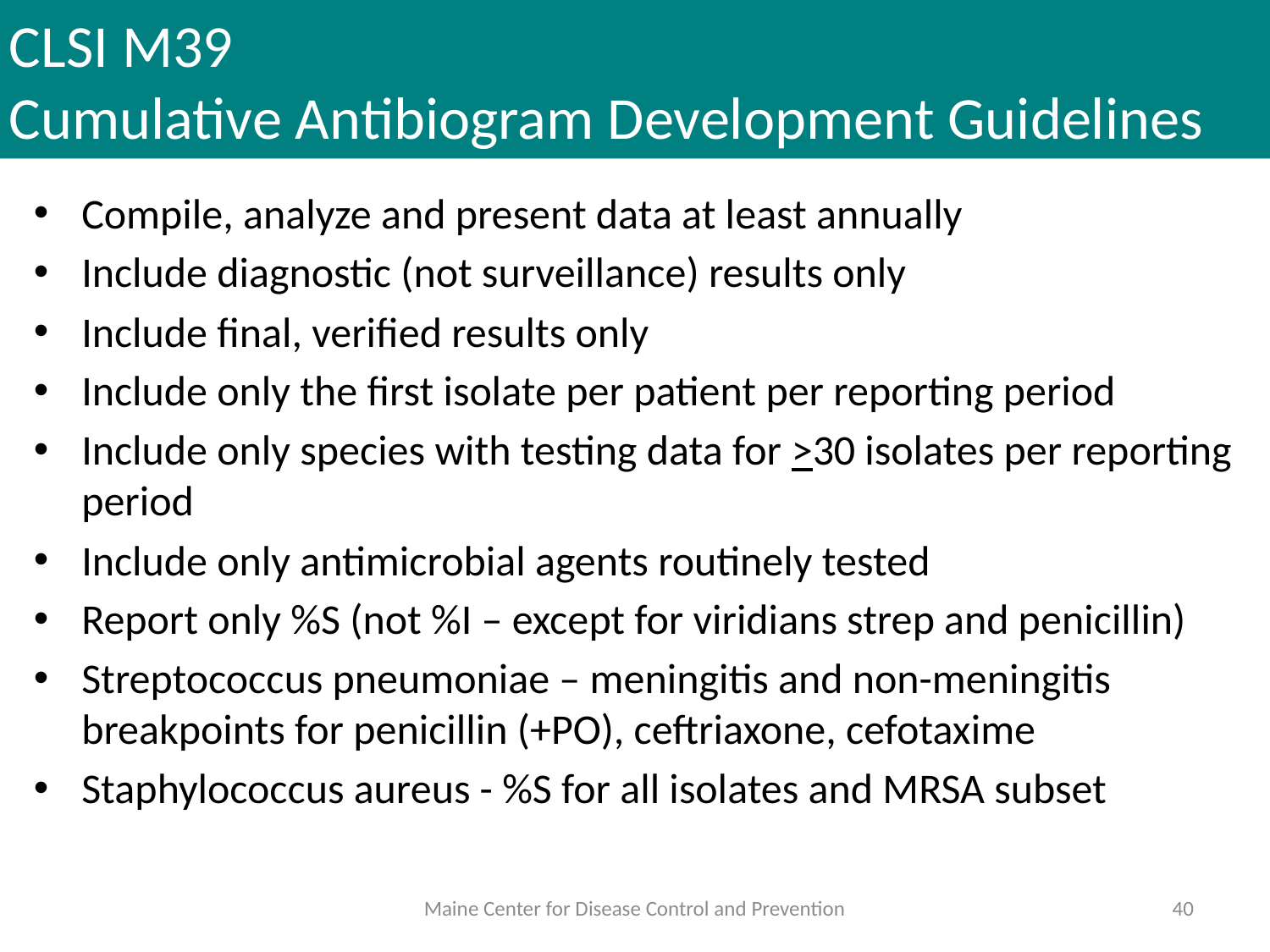

# CLSI M39 Cumulative Antibiogram Development Guidelines
Compile, analyze and present data at least annually
Include diagnostic (not surveillance) results only
Include final, verified results only
Include only the first isolate per patient per reporting period
Include only species with testing data for >30 isolates per reporting period
Include only antimicrobial agents routinely tested
Report only %S (not %I – except for viridians strep and penicillin)
Streptococcus pneumoniae – meningitis and non-meningitis breakpoints for penicillin (+PO), ceftriaxone, cefotaxime
Staphylococcus aureus - %S for all isolates and MRSA subset
Maine Center for Disease Control and Prevention
40